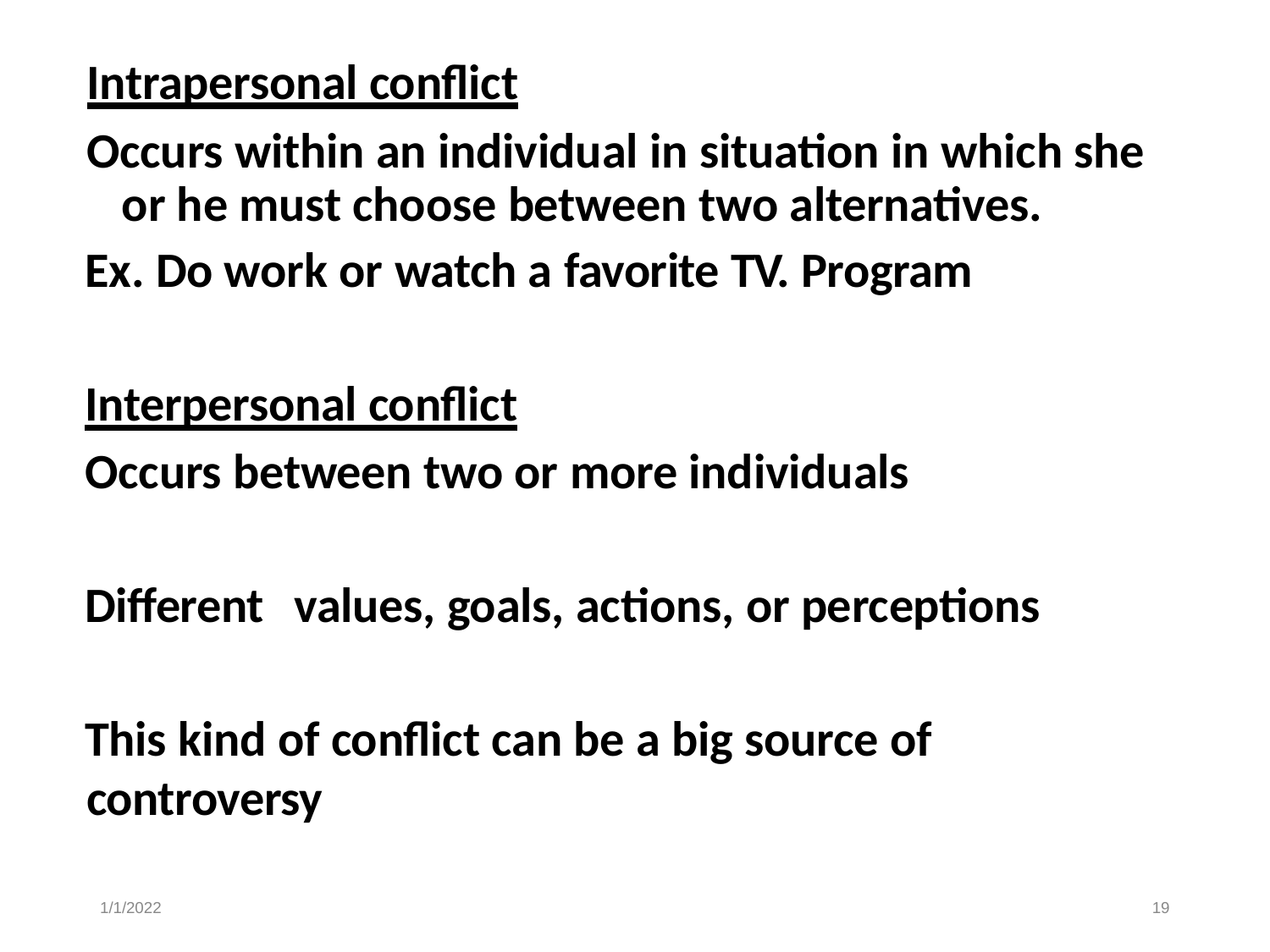

Intrapersonal conflict
Occurs within an individual in situation in which she  or he must choose between two alternatives.
Ex. Do work or watch a favorite TV. Program

Interpersonal conflict
Occurs between two or more individuals

Different	values, goals, actions, or perceptions

This kind of conflict can be a big source of controversy
1/1/2022
19